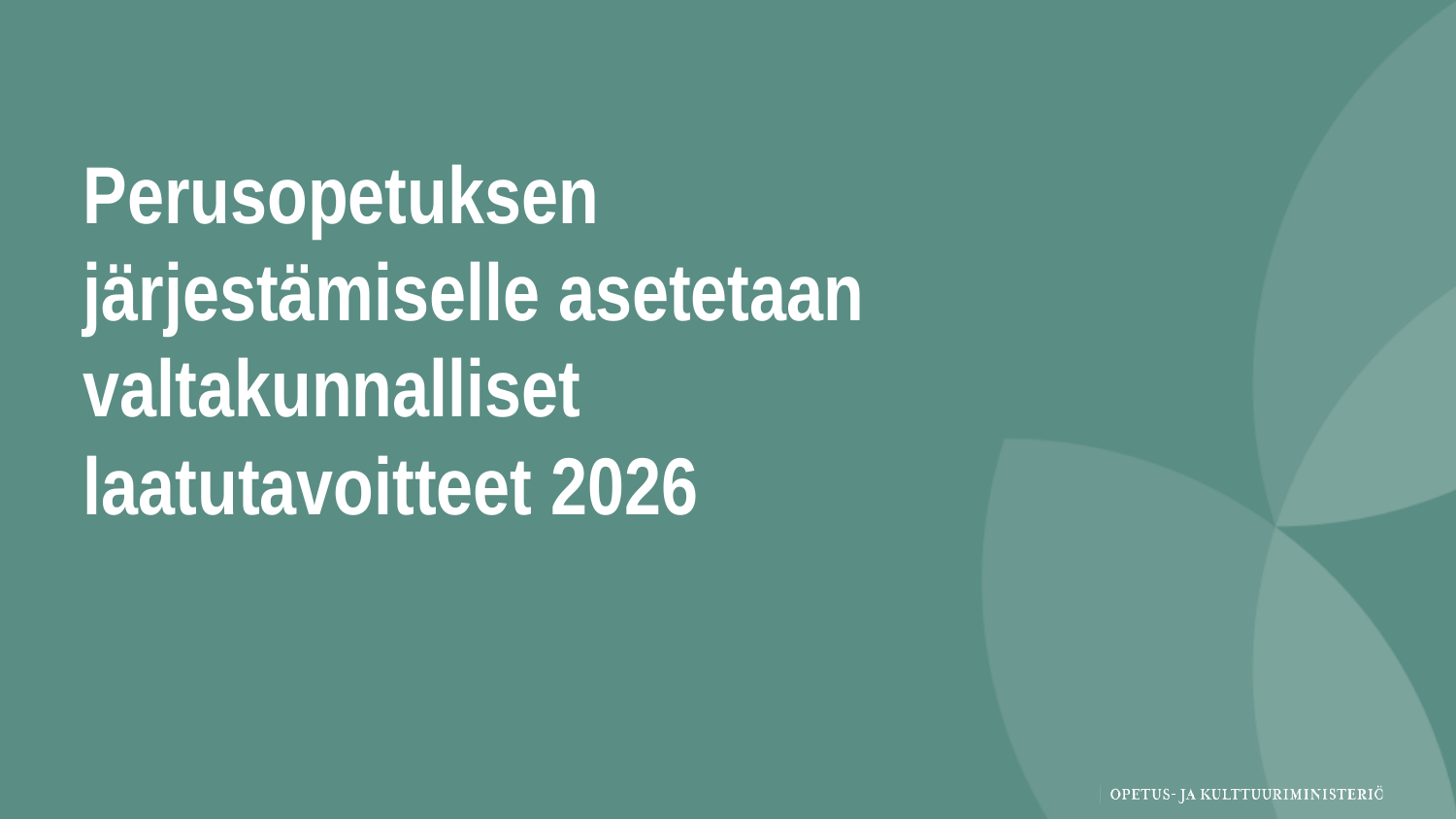

# Perusopetuksen järjestämiselle asetetaan valtakunnalliset  laatutavoitteet 2026